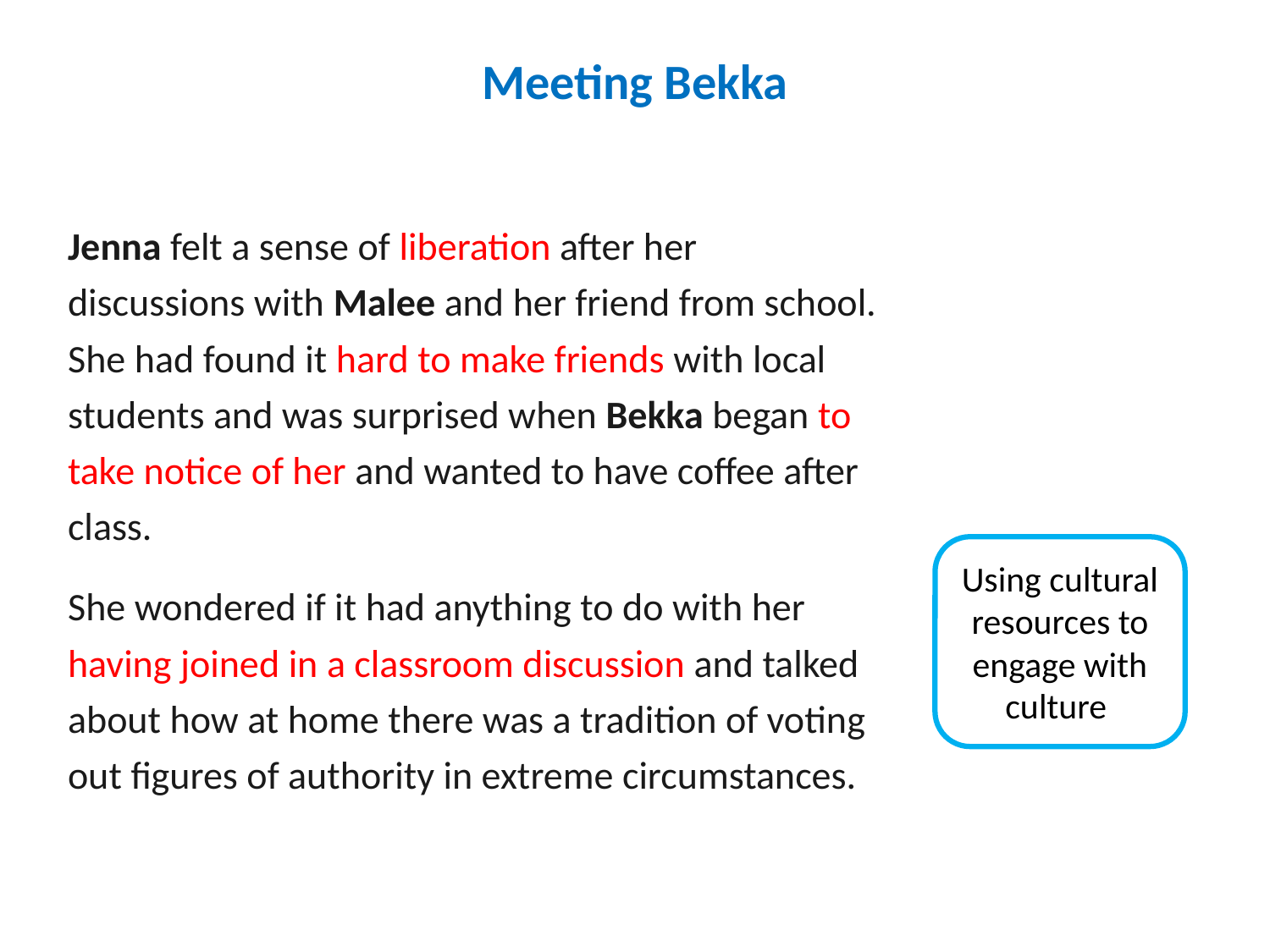

# Meeting Bekka
Jenna felt a sense of liberation after her discussions with Malee and her friend from school. She had found it hard to make friends with local students and was surprised when Bekka began to take notice of her and wanted to have coffee after class.
She wondered if it had anything to do with her having joined in a classroom discussion and talked about how at home there was a tradition of voting out figures of authority in extreme circumstances.

Using cultural resources to engage with culture